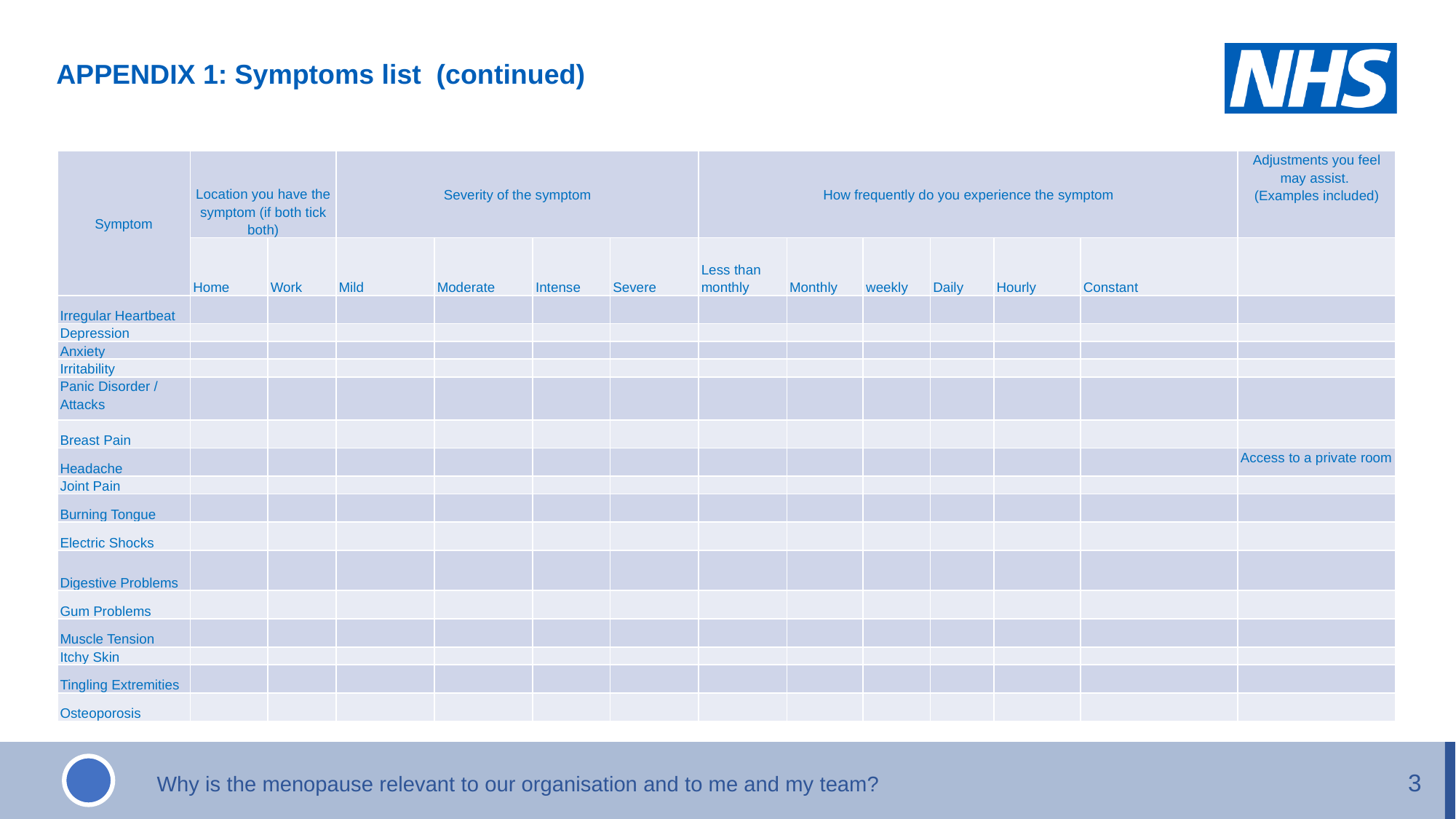

# APPENDIX 1: Symptoms list  (continued)
| Symptom | Location you have the symptom (if both tick both) |  | Severity of the symptom |  |  |  | How frequently do you experience the symptom |  |  |  |  |  | Adjustments you feel may assist. (Examples included) |
| --- | --- | --- | --- | --- | --- | --- | --- | --- | --- | --- | --- | --- | --- |
|  | Home | Work | Mild | Moderate | Intense | Severe | Less than monthly | Monthly | weekly | Daily | Hourly | Constant |  |
| Irregular Heartbeat |  |  |  |  |  |  |  |  |  |  |  |  |  |
| Depression |  |  |  |  |  |  |  |  |  |  |  |  |  |
| Anxiety |  |  |  |  |  |  |  |  |  |  |  |  |  |
| Irritability |  |  |  |  |  |  |  |  |  |  |  |  |  |
| Panic Disorder / Attacks |  |  |  |  |  |  |  |  |  |  |  |  |  |
| Breast Pain |  |  |  |  |  |  |  |  |  |  |  |  |  |
| Headache |  |  |  |  |  |  |  |  |  |  |  |  | Access to a private room |
| Joint Pain |  |  |  |  |  |  |  |  |  |  |  |  |  |
| Burning Tongue |  |  |  |  |  |  |  |  |  |  |  |  |  |
| Electric Shocks |  |  |  |  |  |  |  |  |  |  |  |  |  |
| Digestive Problems |  |  |  |  |  |  |  |  |  |  |  |  |  |
| Gum Problems |  |  |  |  |  |  |  |  |  |  |  |  |  |
| Muscle Tension |  |  |  |  |  |  |  |  |  |  |  |  |  |
| Itchy Skin |  |  |  |  |  |  |  |  |  |  |  |  |  |
| Tingling Extremities |  |  |  |  |  |  |  |  |  |  |  |  |  |
| Osteoporosis |  |  |  |  |  |  |  |  |  |  |  |  |  |

3
Why is the menopause relevant to our organisation and to me and my team?

3 |